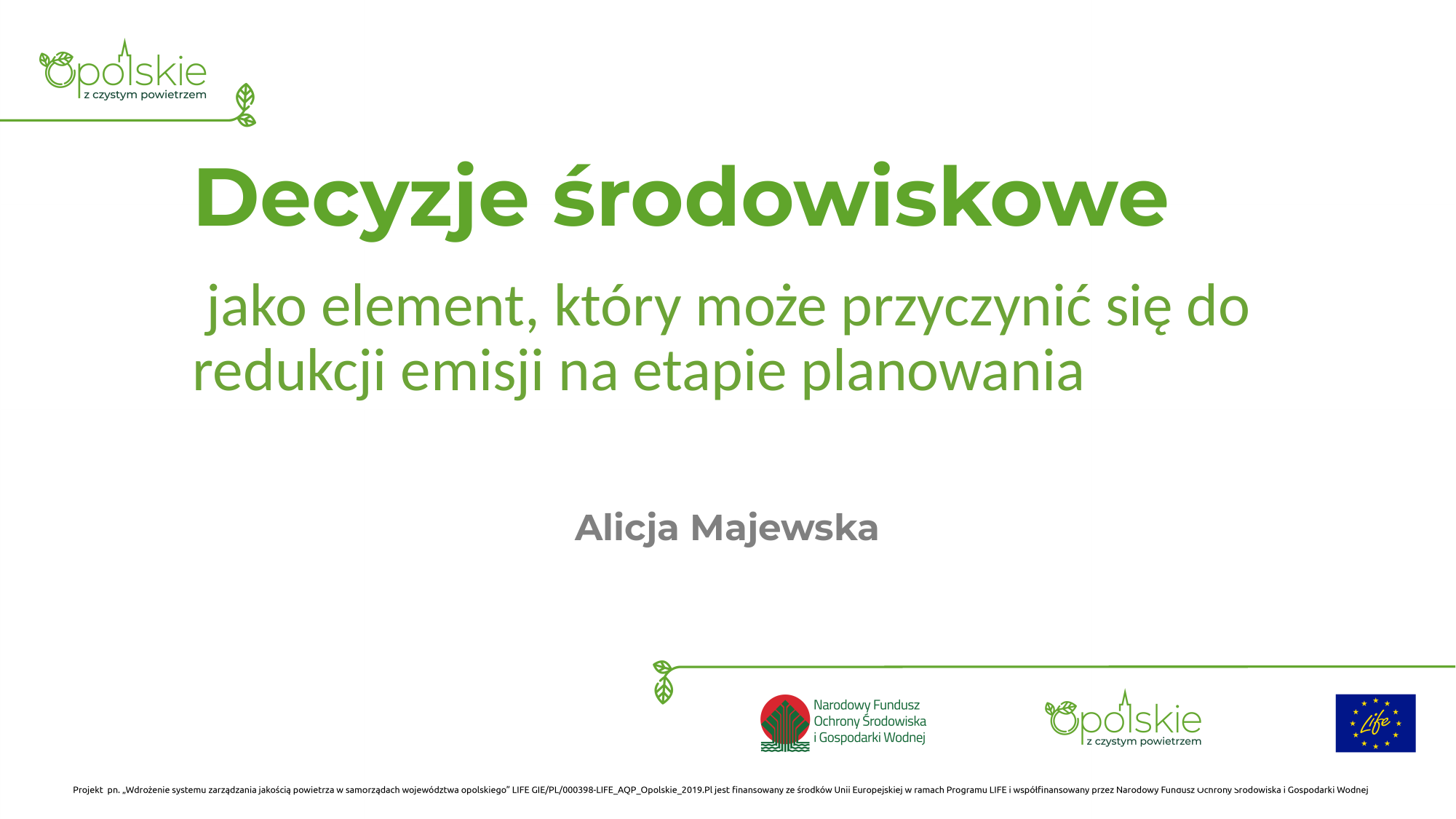

# Decyzje środowiskowe jako element, który może przyczynić się do redukcji emisji na etapie planowania
Alicja Majewska